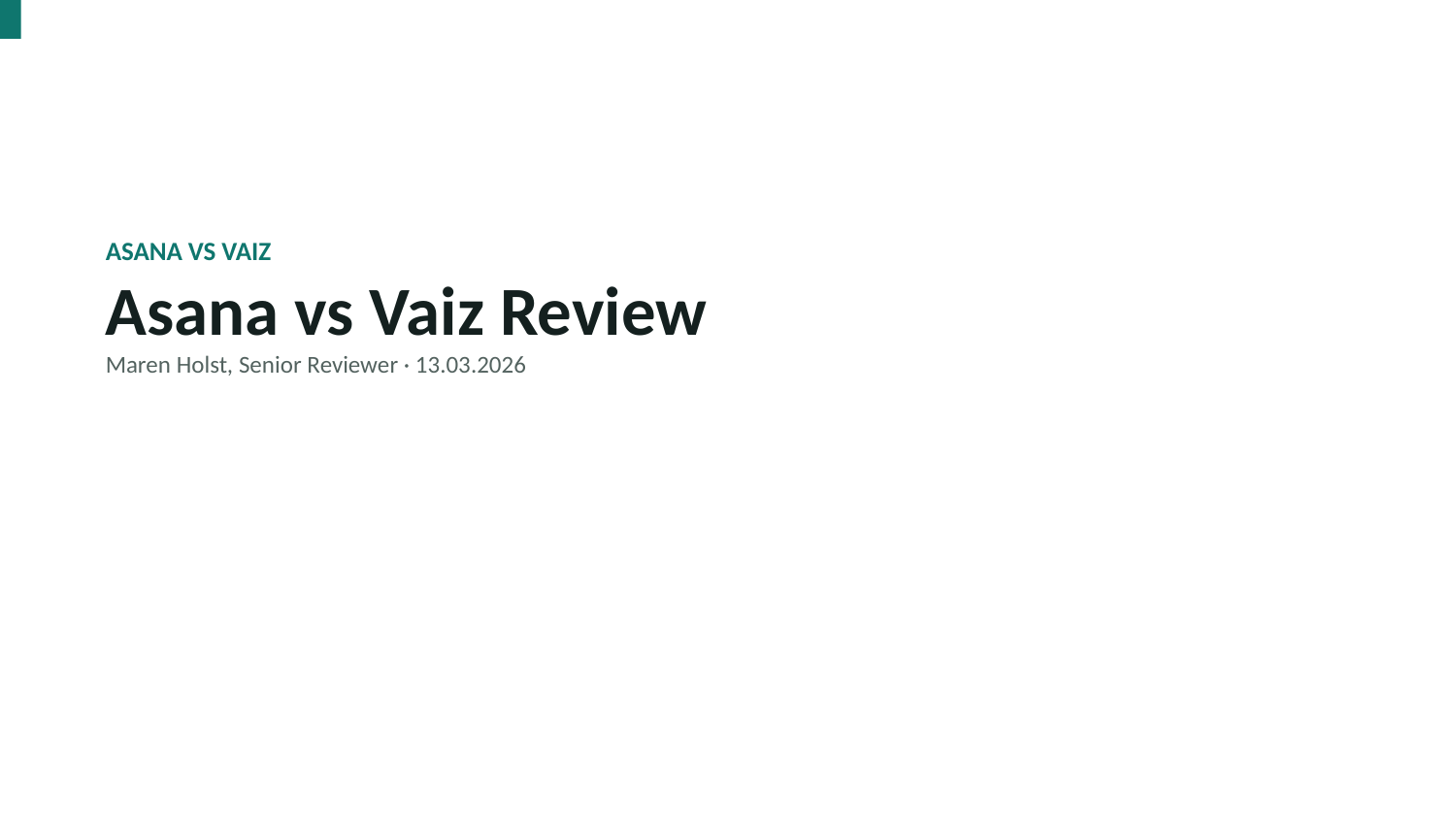

ASANA VS VAIZ
Asana vs Vaiz Review
Maren Holst, Senior Reviewer · 13.03.2026